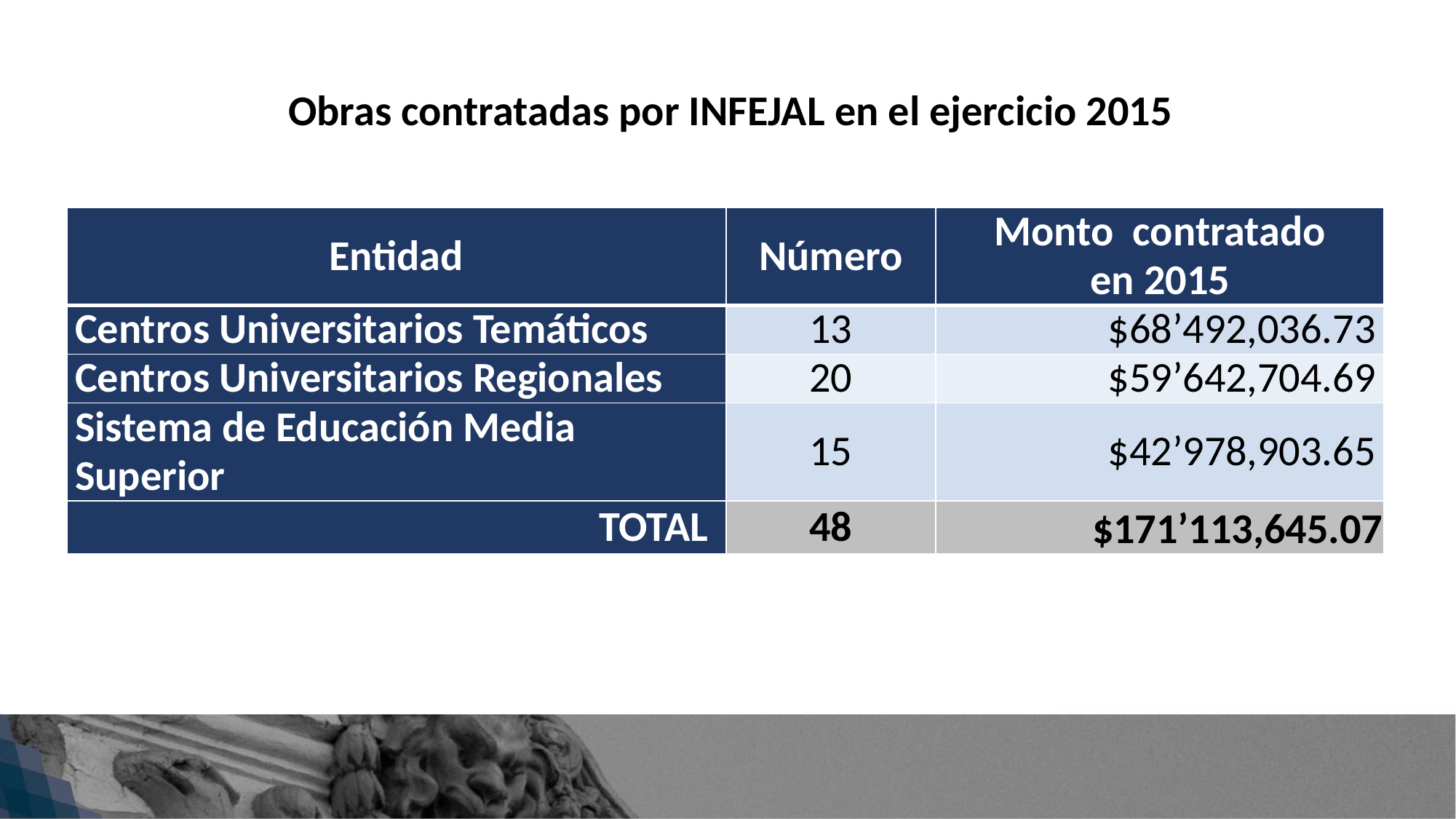

# Obras contratadas por INFEJAL en el ejercicio 2015
| Entidad | Número | Monto contratado en 2015 |
| --- | --- | --- |
| Centros Universitarios Temáticos | 13 | $68’492,036.73 |
| Centros Universitarios Regionales | 20 | $59’642,704.69 |
| Sistema de Educación Media Superior | 15 | $42’978,903.65 |
| TOTAL | 48 | $171’113,645.07 |